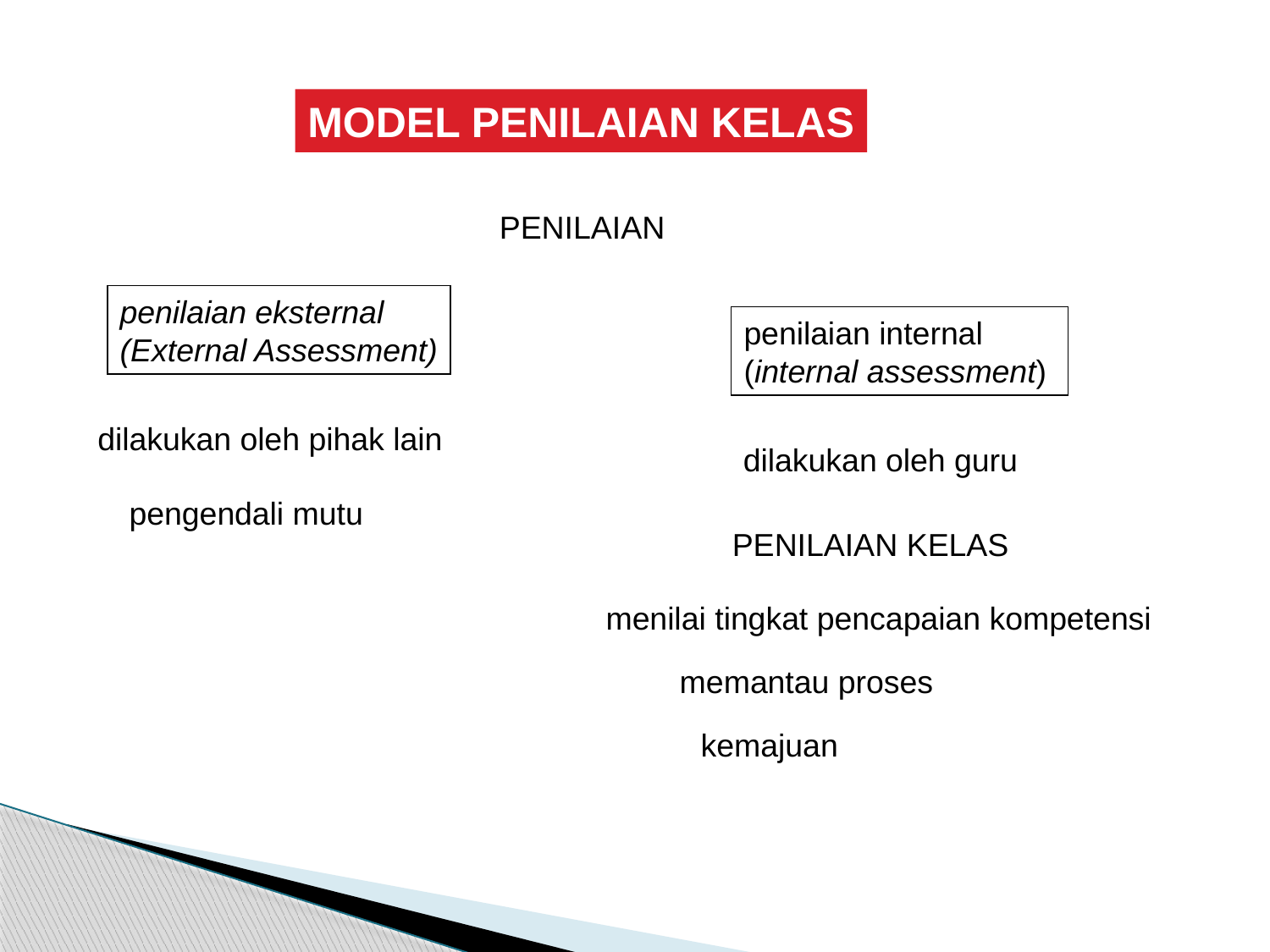

MODEL PENILAIAN KELAS
PENILAIAN
penilaian eksternal
(External Assessment)
penilaian internal
(internal assessment)
dilakukan oleh pihak lain
dilakukan oleh guru
pengendali mutu
PENILAIAN KELAS
menilai tingkat pencapaian kompetensi
memantau proses
kemajuan